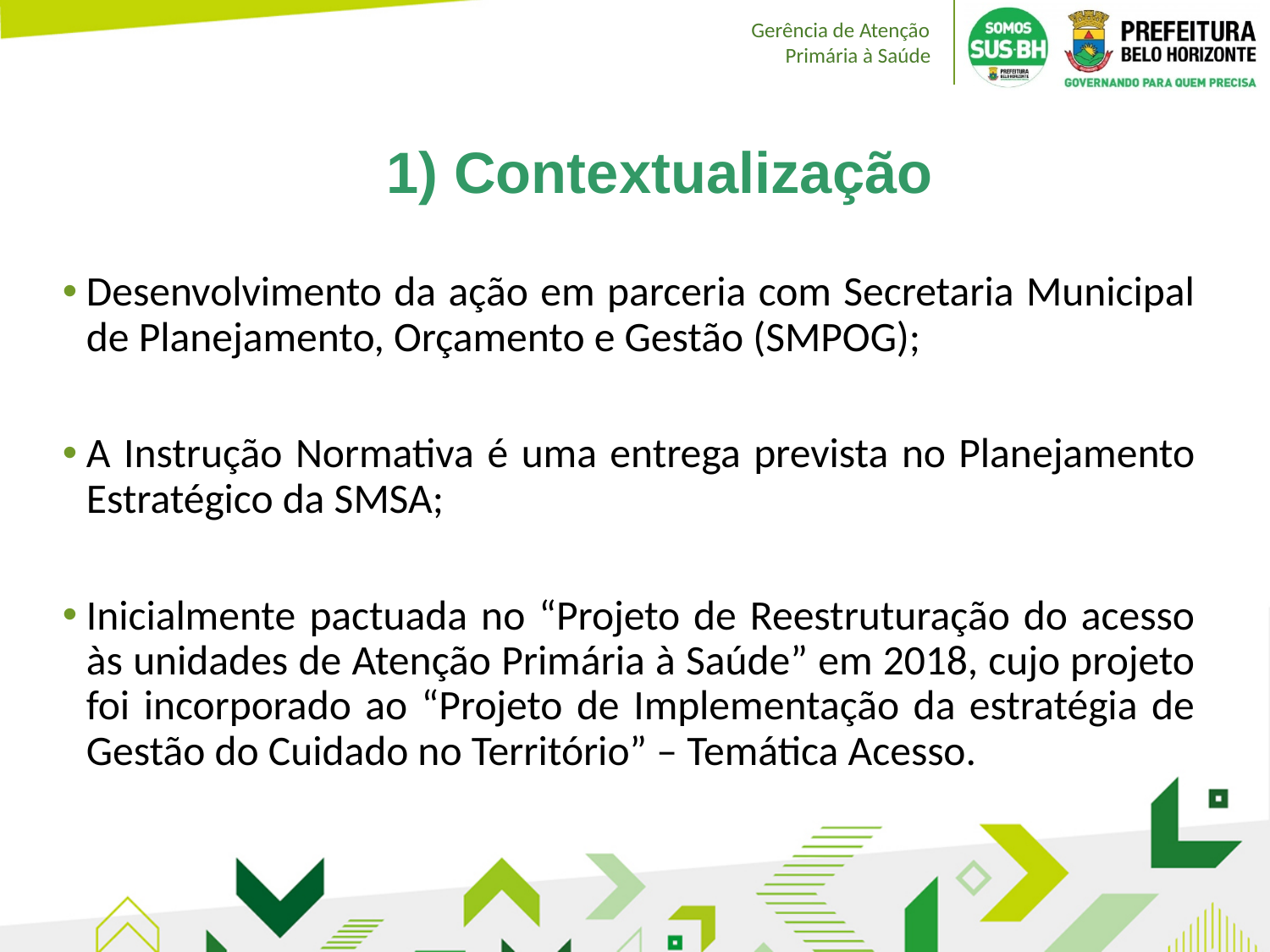

1) Contextualização
Desenvolvimento da ação em parceria com Secretaria Municipal de Planejamento, Orçamento e Gestão (SMPOG);

A Instrução Normativa é uma entrega prevista no Planejamento Estratégico da SMSA;

Inicialmente pactuada no “Projeto de Reestruturação do acesso às unidades de Atenção Primária à Saúde” em 2018, cujo projeto foi incorporado ao “Projeto de Implementação da estratégia de Gestão do Cuidado no Território” – Temática Acesso.